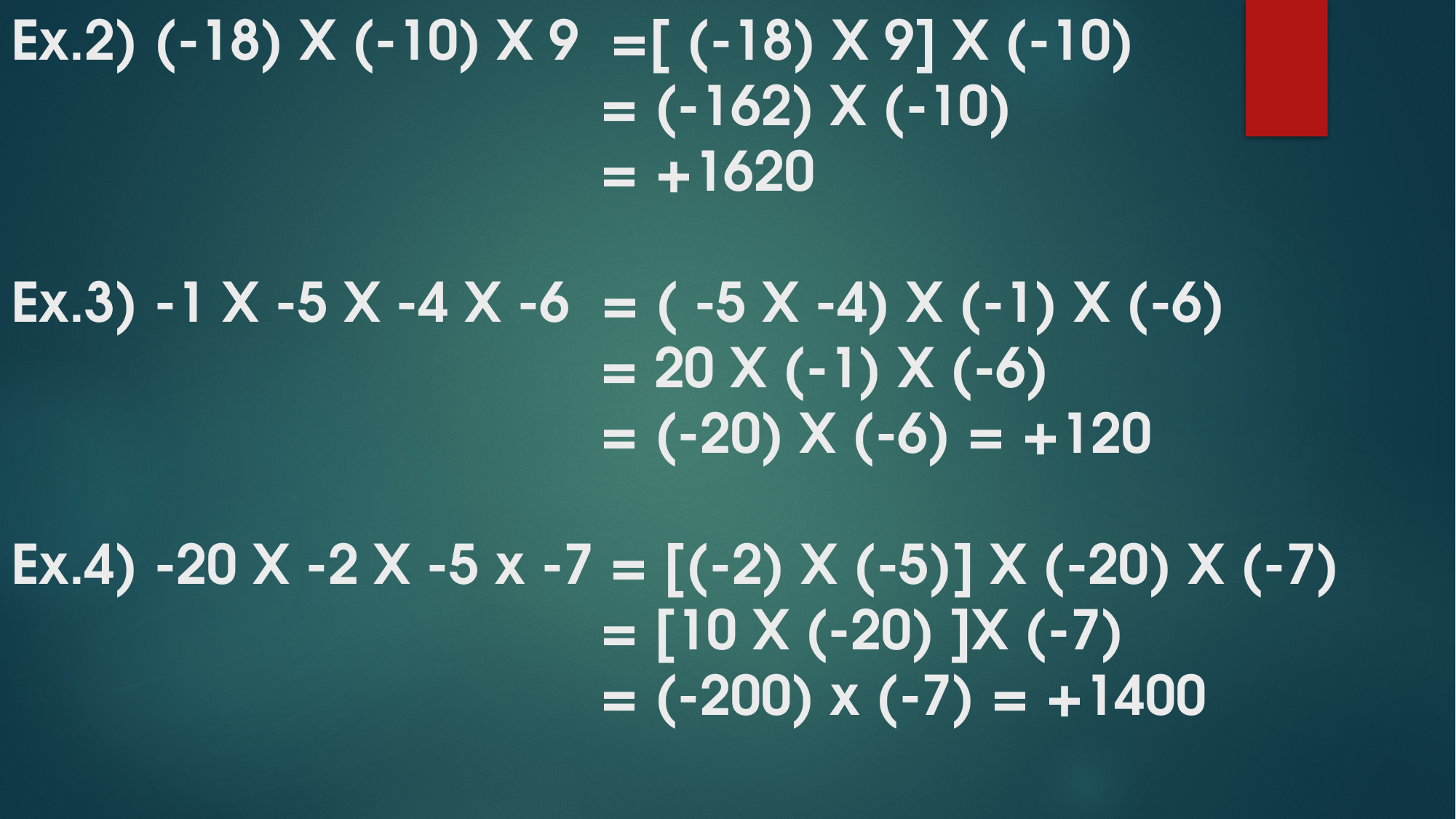

# Ex.2) (-18) X (-10) X 9  =[ (-18) X 9] X (-10) = (-162) X (-10) = +1620 Ex.3) -1 X -5 X -4 X -6  = ( -5 X -4) X (-1) X (-6) = 20 X (-1) X (-6) = (-20) X (-6) = +120 Ex.4) -20 X -2 X -5 x -7 = [(-2) X (-5)] X (-20) X (-7) = [10 X (-20) ]X (-7) = (-200) x (-7) = +1400